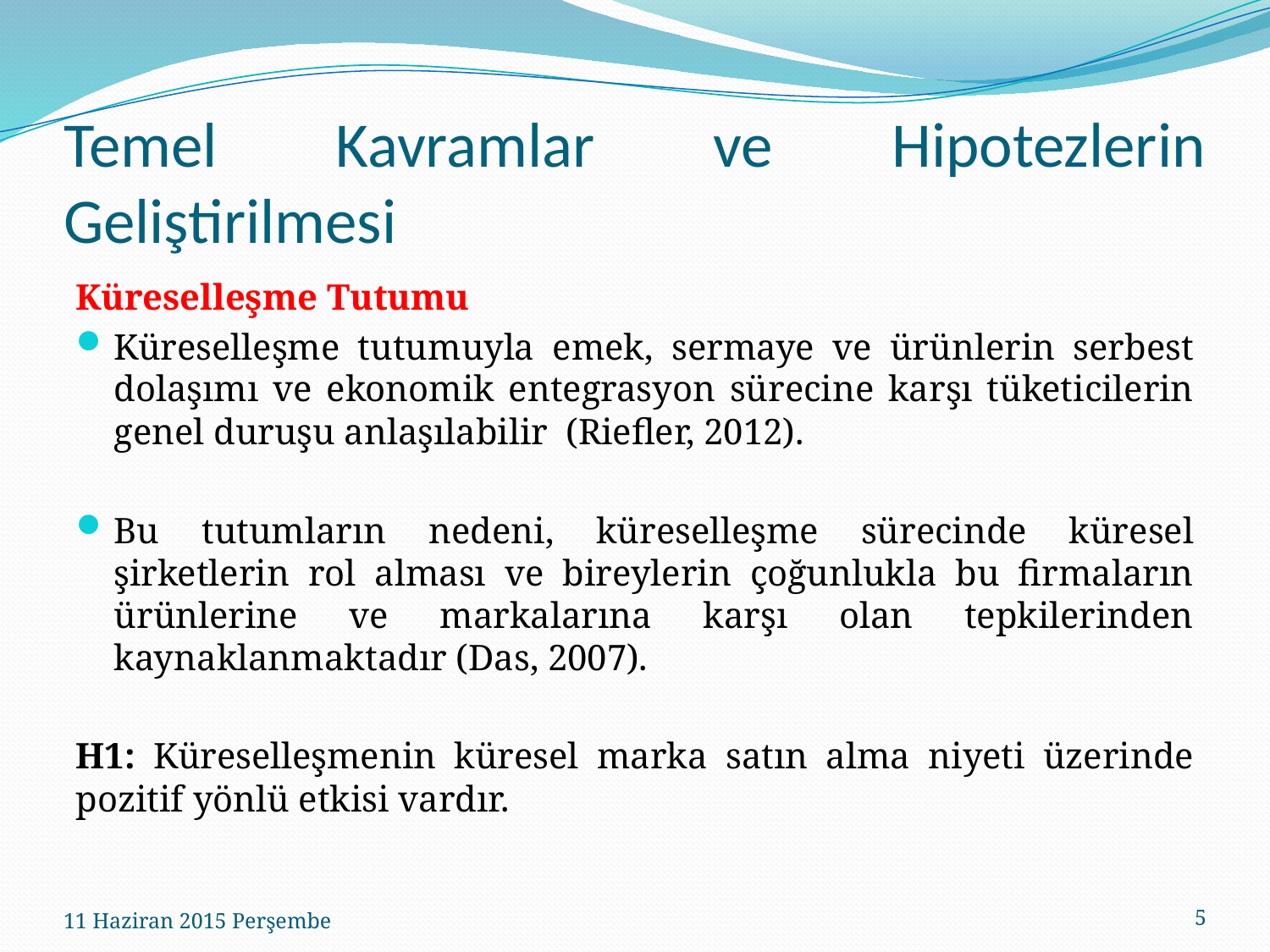

# Temel Kavramlar ve Hipotezlerin Geliştirilmesi
Küreselleşme Tutumu
Küreselleşme tutumuyla emek, sermaye ve ürünlerin serbest dolaşımı ve ekonomik entegrasyon sürecine karşı tüketicilerin genel duruşu anlaşılabilir  (Riefler, 2012).

Bu tutumların nedeni, küreselleşme sürecinde küresel şirketlerin rol alması ve bireylerin çoğunlukla bu firmaların ürünlerine ve markalarına karşı olan tepkilerinden kaynaklanmaktadır (Das, 2007).

H1: Küreselleşmenin küresel marka satın alma niyeti üzerinde pozitif yönlü etkisi vardır.

11 Haziran 2015 Perşembe
5